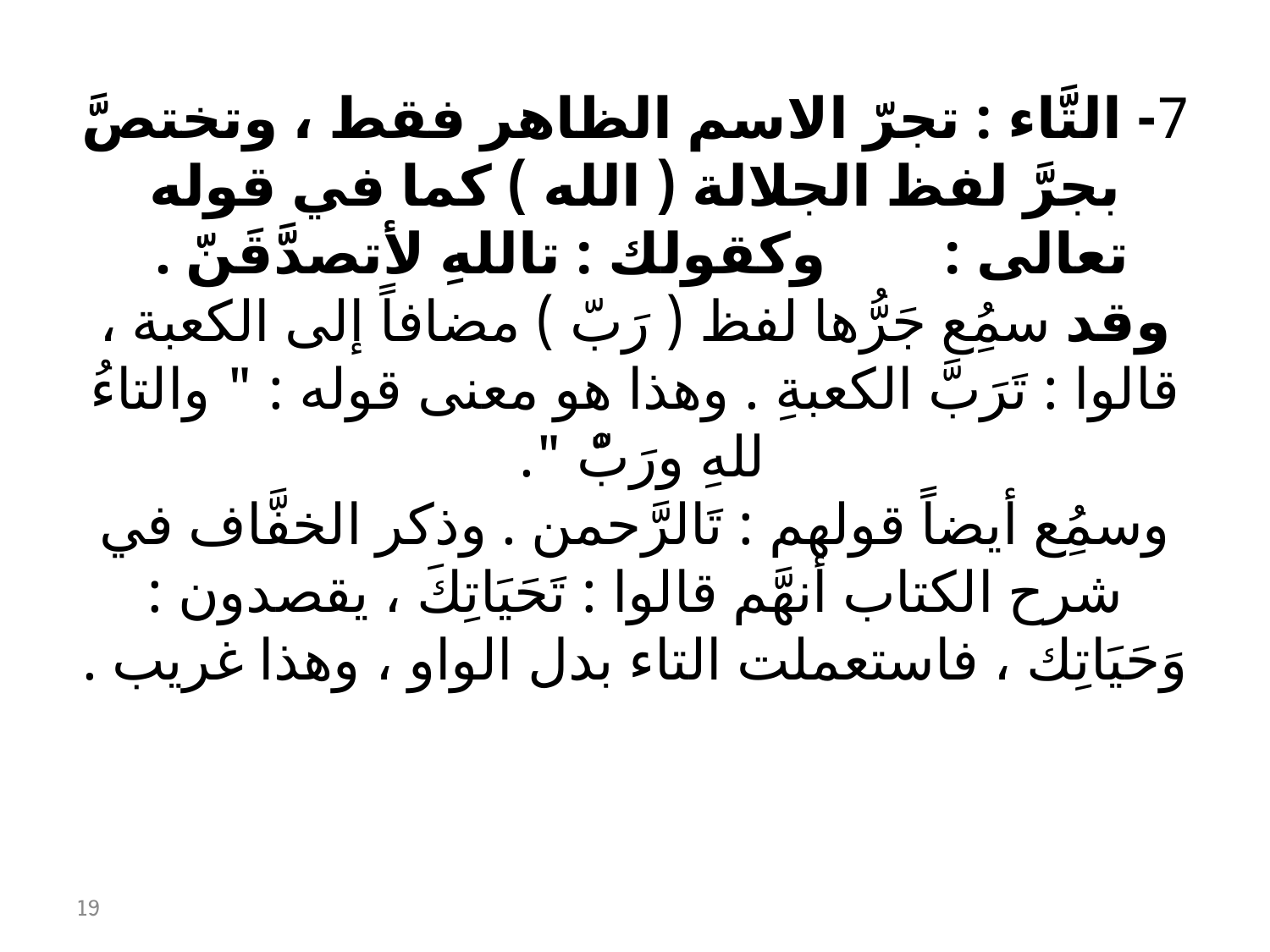

# 7- التَّاء : تجرّ الاسم الظاهر فقط ، وتختصَّ بجرَّ لفظ الجلالة ( الله ) كما في قوله تعالى :        وكقولك : تاللهِ لأتصدَّقَنّ . وقد سمُِع جَرُّها لفظ ( رَبّ ) مضافاً إلى الكعبة ، قالوا : تَرَبَّ الكعبةِ . وهذا هو معنى قوله : " والتاءُ للهِ ورَبّْ ". وسمُِع أيضاً قولهم : تَالرَّحمن . وذكر الخفَّاف في شرح الكتاب أنهَّم قالوا : تَحَيَاتِكَ ، يقصدون : وَحَيَاتِك ، فاستعملت التاء بدل الواو ، وهذا غريب .
19